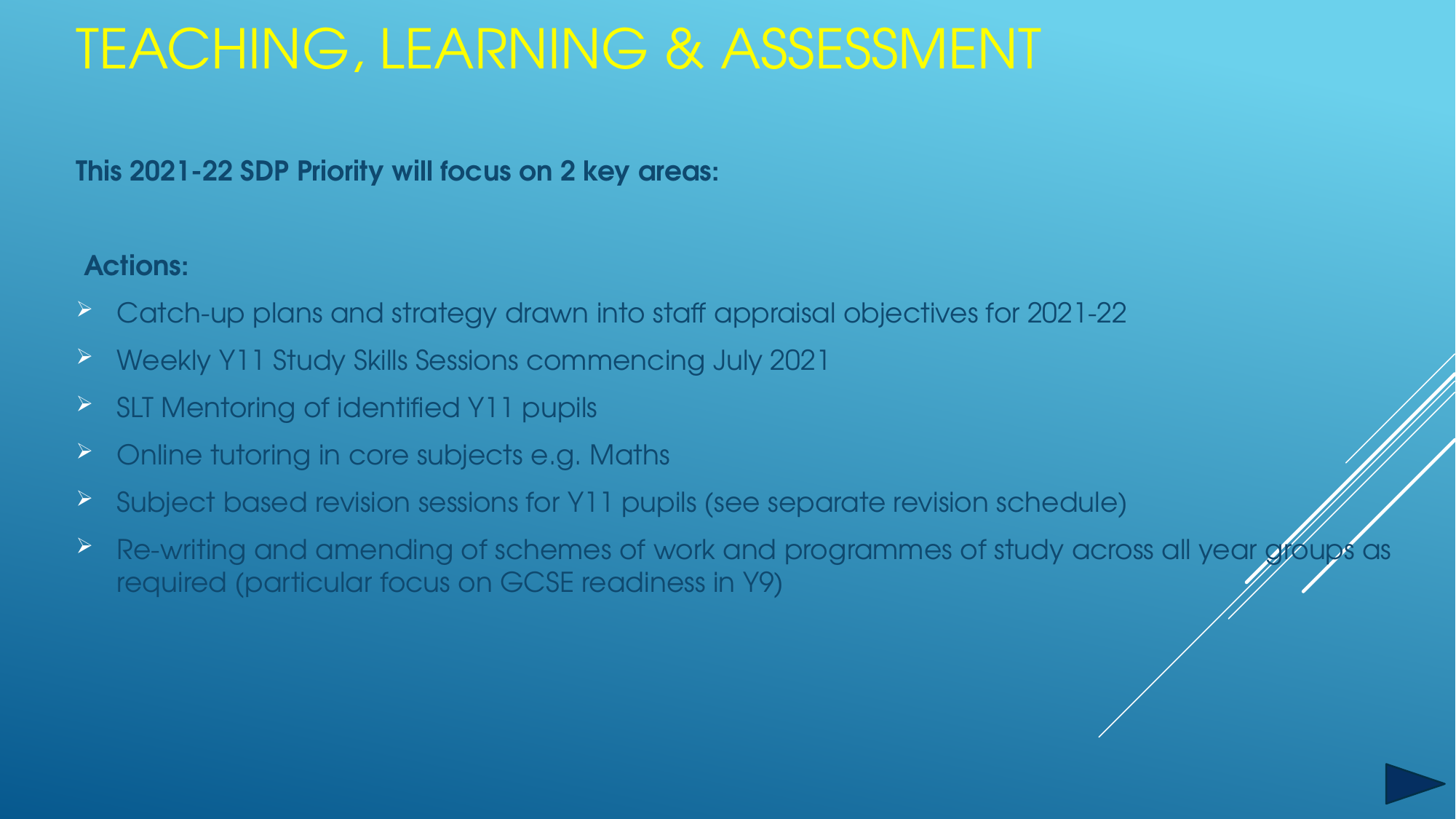

# Teaching, learning & assessment

This 2021-22 SDP Priority will focus on 2 key areas:

 Actions:
Catch-up plans and strategy drawn into staff appraisal objectives for 2021-22
Weekly Y11 Study Skills Sessions commencing July 2021
SLT Mentoring of identified Y11 pupils
Online tutoring in core subjects e.g. Maths
Subject based revision sessions for Y11 pupils (see separate revision schedule)
Re-writing and amending of schemes of work and programmes of study across all year groups as required (particular focus on GCSE readiness in Y9)